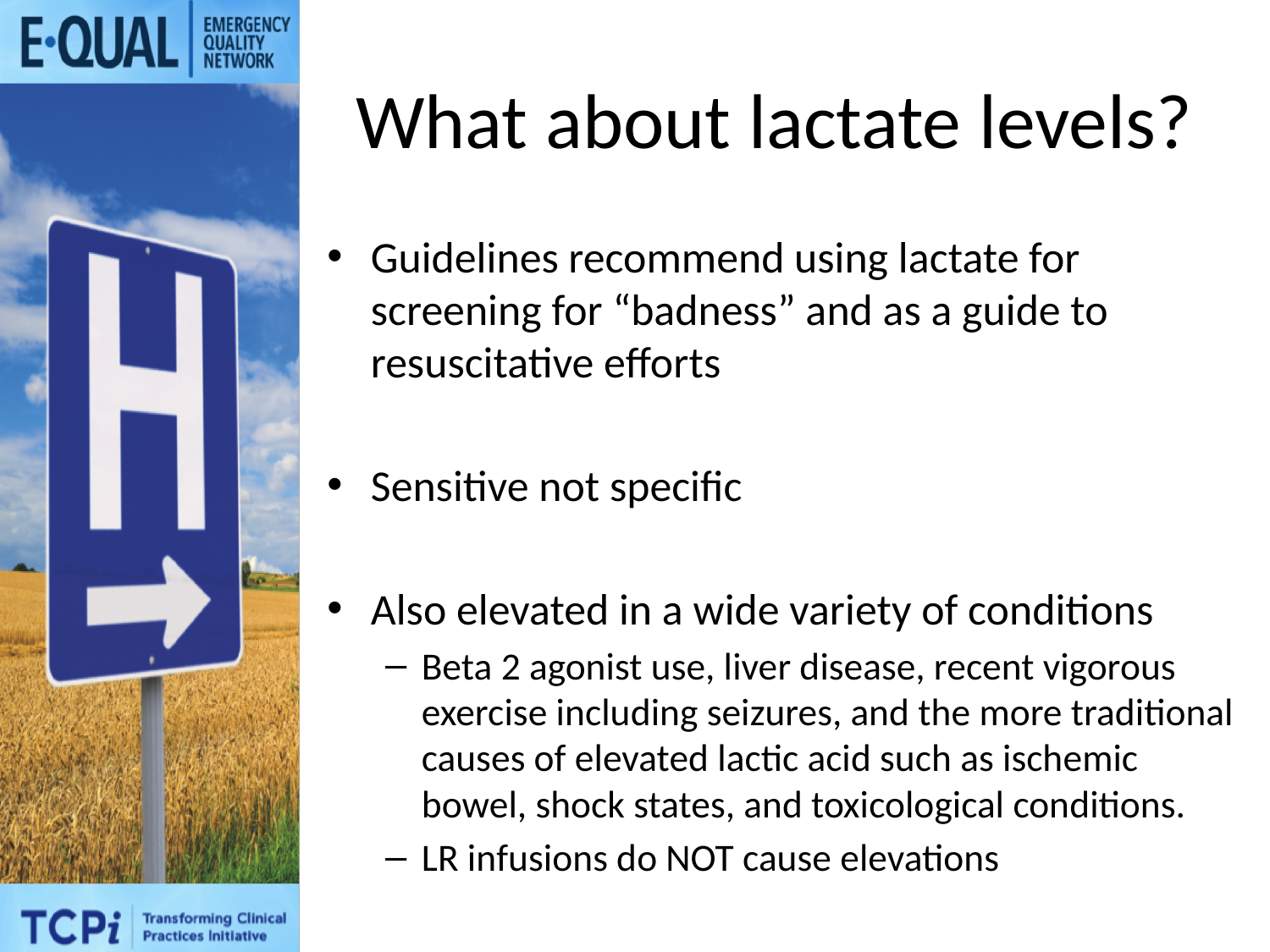

# What about lactate levels?
Guidelines recommend using lactate for screening for “badness” and as a guide to resuscitative efforts

Sensitive not specific

Also elevated in a wide variety of conditions
Beta 2 agonist use, liver disease, recent vigorous exercise including seizures, and the more traditional causes of elevated lactic acid such as ischemic bowel, shock states, and toxicological conditions.
LR infusions do NOT cause elevations